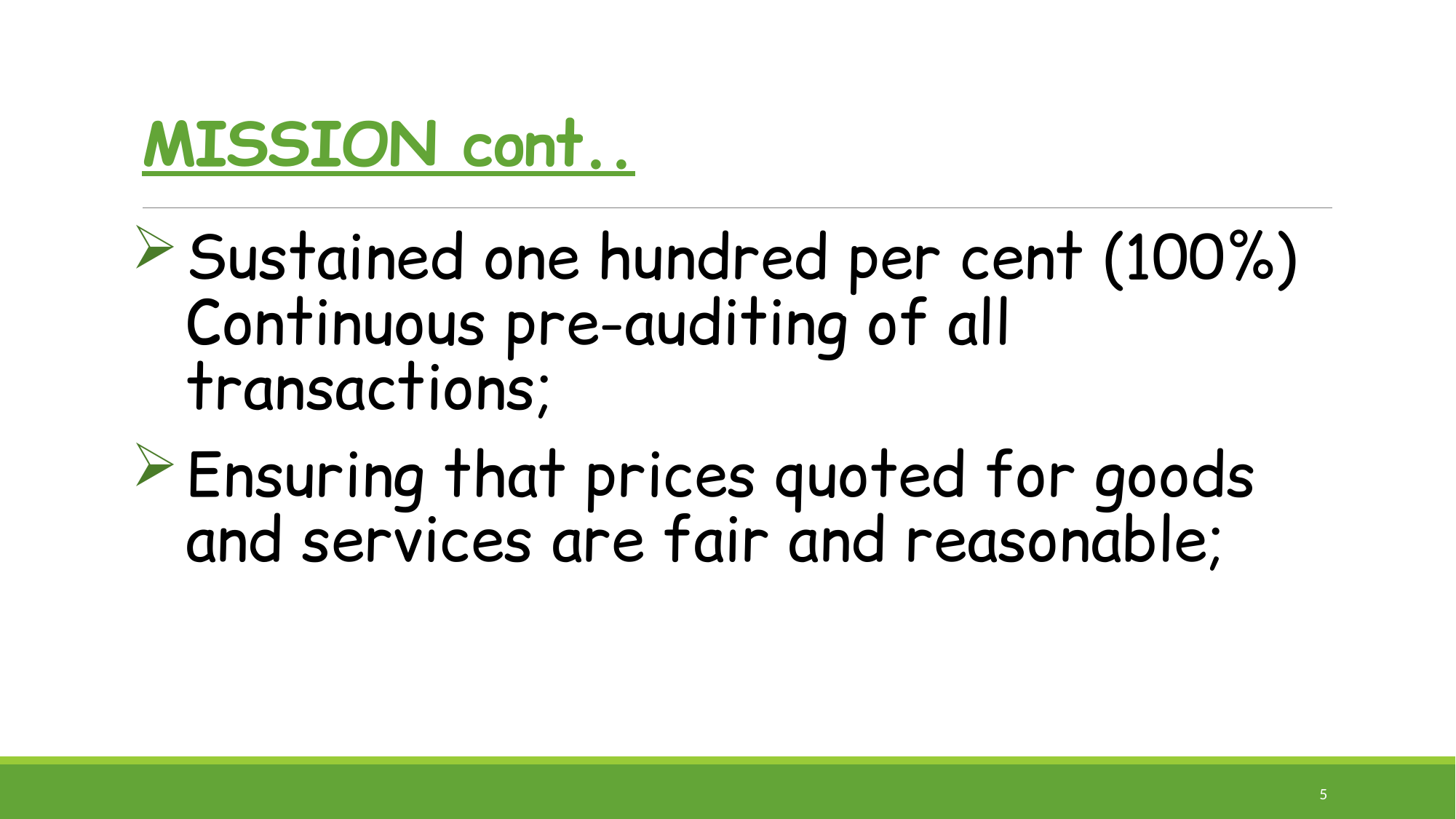

# MISSION cont..
Sustained one hundred per cent (100%) Continuous pre-auditing of all transactions;
Ensuring that prices quoted for goods and services are fair and reasonable;

5